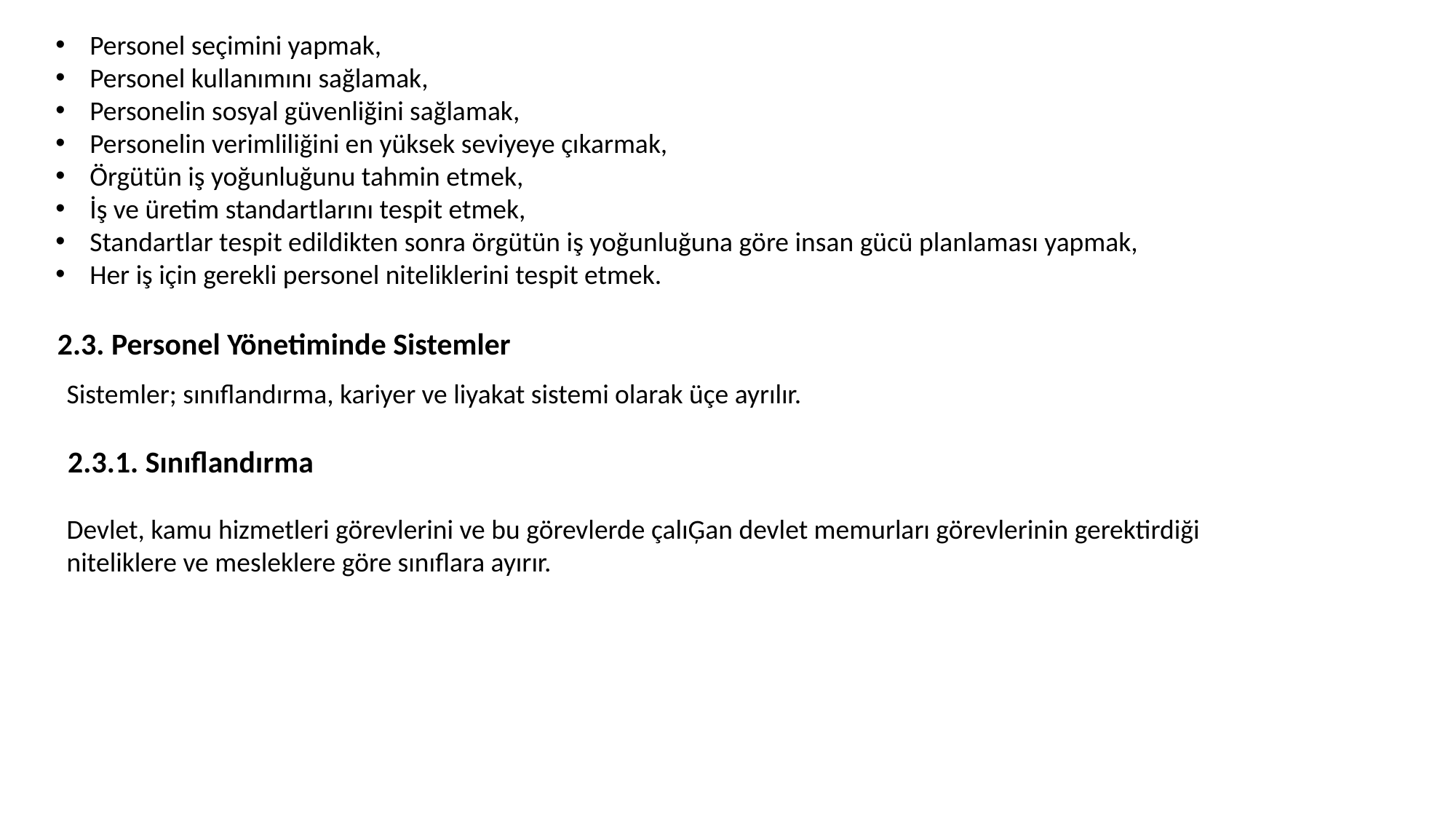

Personel seçimini yapmak,
Personel kullanımını sağlamak,
Personelin sosyal güvenliğini sağlamak,
Personelin verimliliğini en yüksek seviyeye çıkarmak,
Örgütün iş yoğunluğunu tahmin etmek,
İş ve üretim standartlarını tespit etmek,
Standartlar tespit edildikten sonra örgütün iş yoğunluğuna göre insan gücü planlaması yapmak,
Her iş için gerekli personel niteliklerini tespit etmek.
2.3. Personel Yönetiminde Sistemler
Sistemler; sınıflandırma, kariyer ve liyakat sistemi olarak üçe ayrılır.
2.3.1. Sınıflandırma
Devlet, kamu hizmetleri görevlerini ve bu görevlerde çalıĢan devlet memurları görevlerinin gerektirdiği niteliklere ve mesleklere göre sınıflara ayırır.